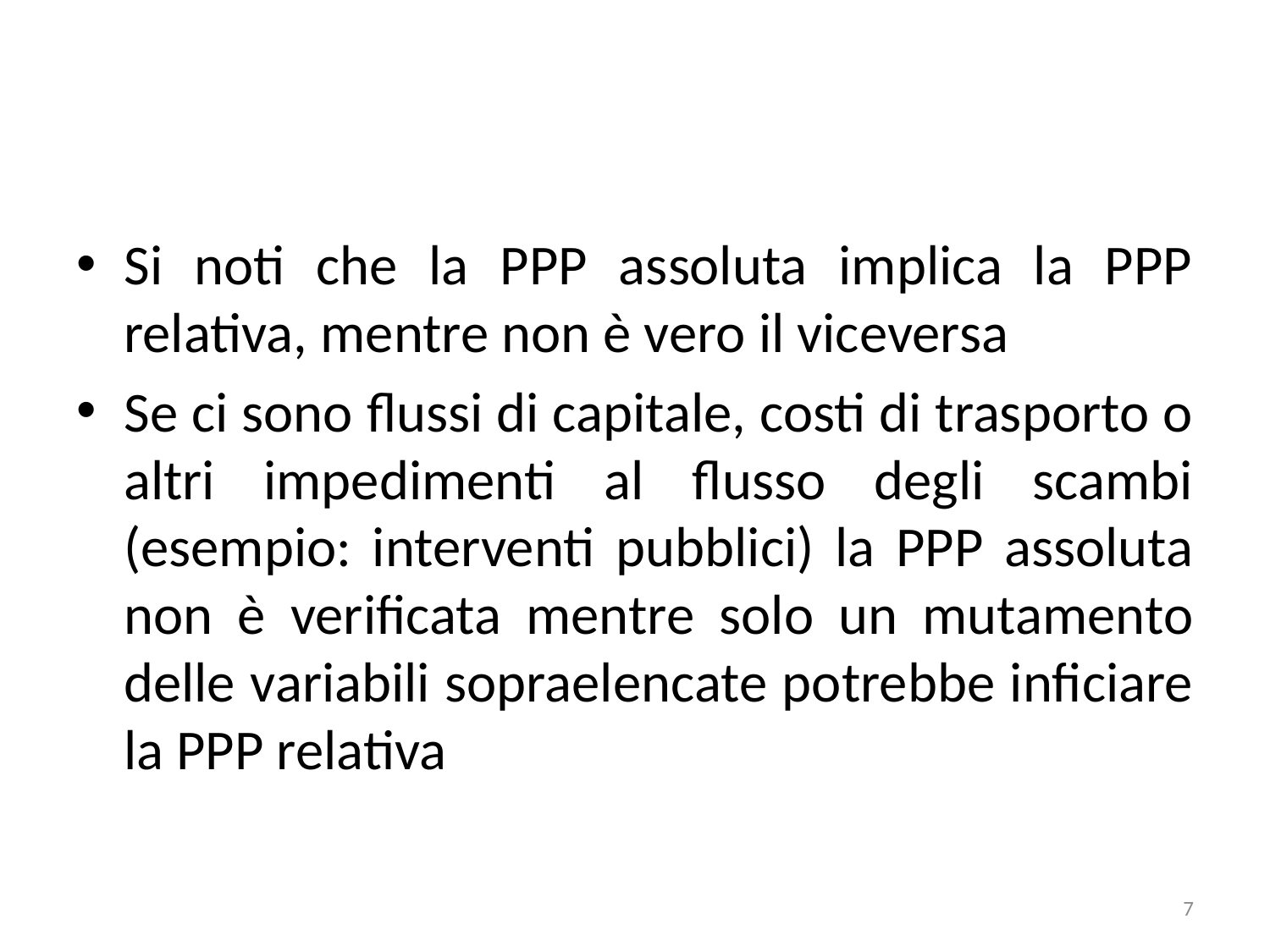

#
Si noti che la PPP assoluta implica la PPP relativa, mentre non è vero il viceversa
Se ci sono flussi di capitale, costi di trasporto o altri impedimenti al flusso degli scambi (esempio: interventi pubblici) la PPP assoluta non è verificata mentre solo un mutamento delle variabili sopraelencate potrebbe inficiare la PPP relativa
7